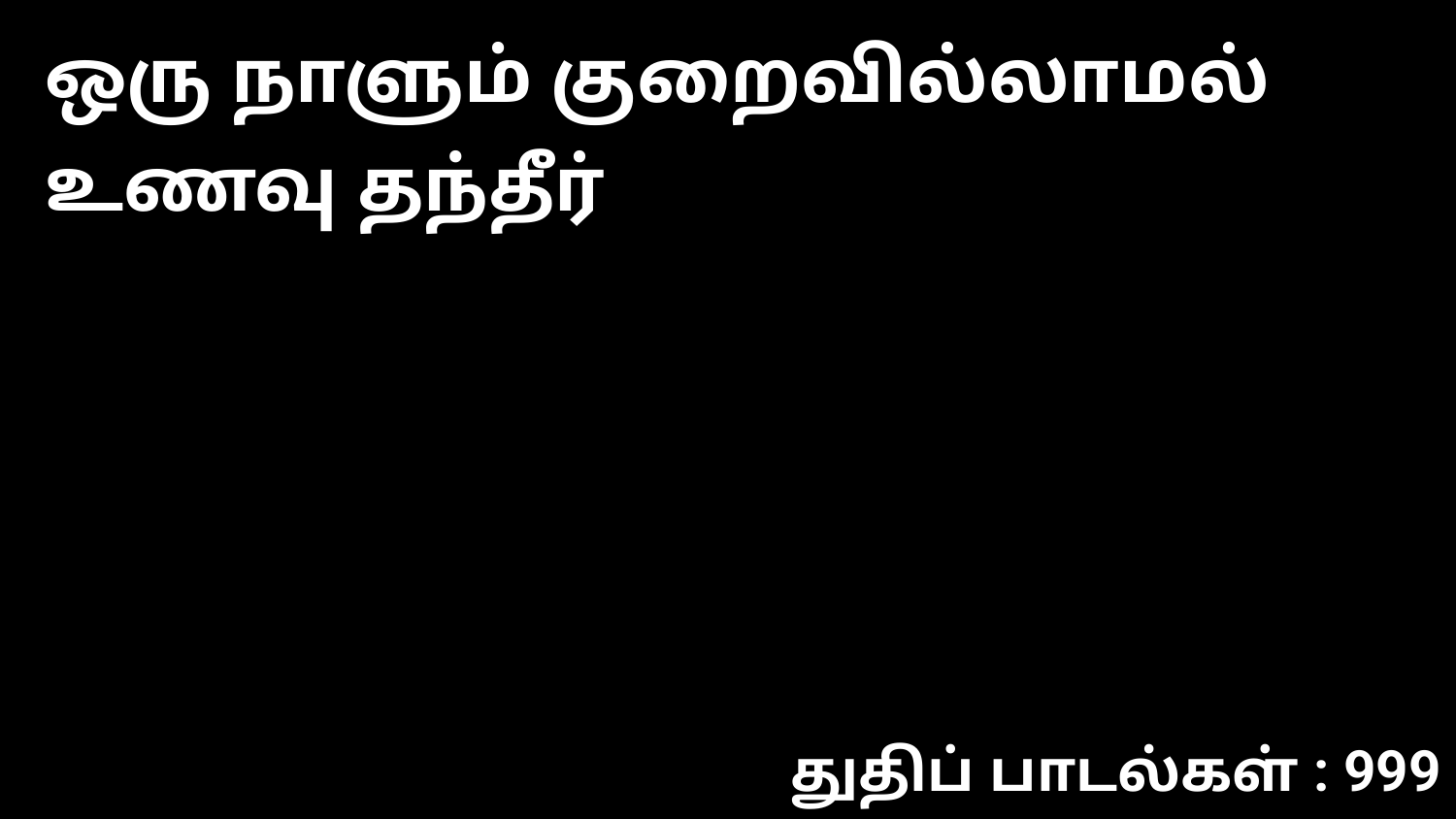

ஒரு நாளும் குறைவில்லாமல் உணவு தந்தீர்
துதிப் பாடல்கள் : 999